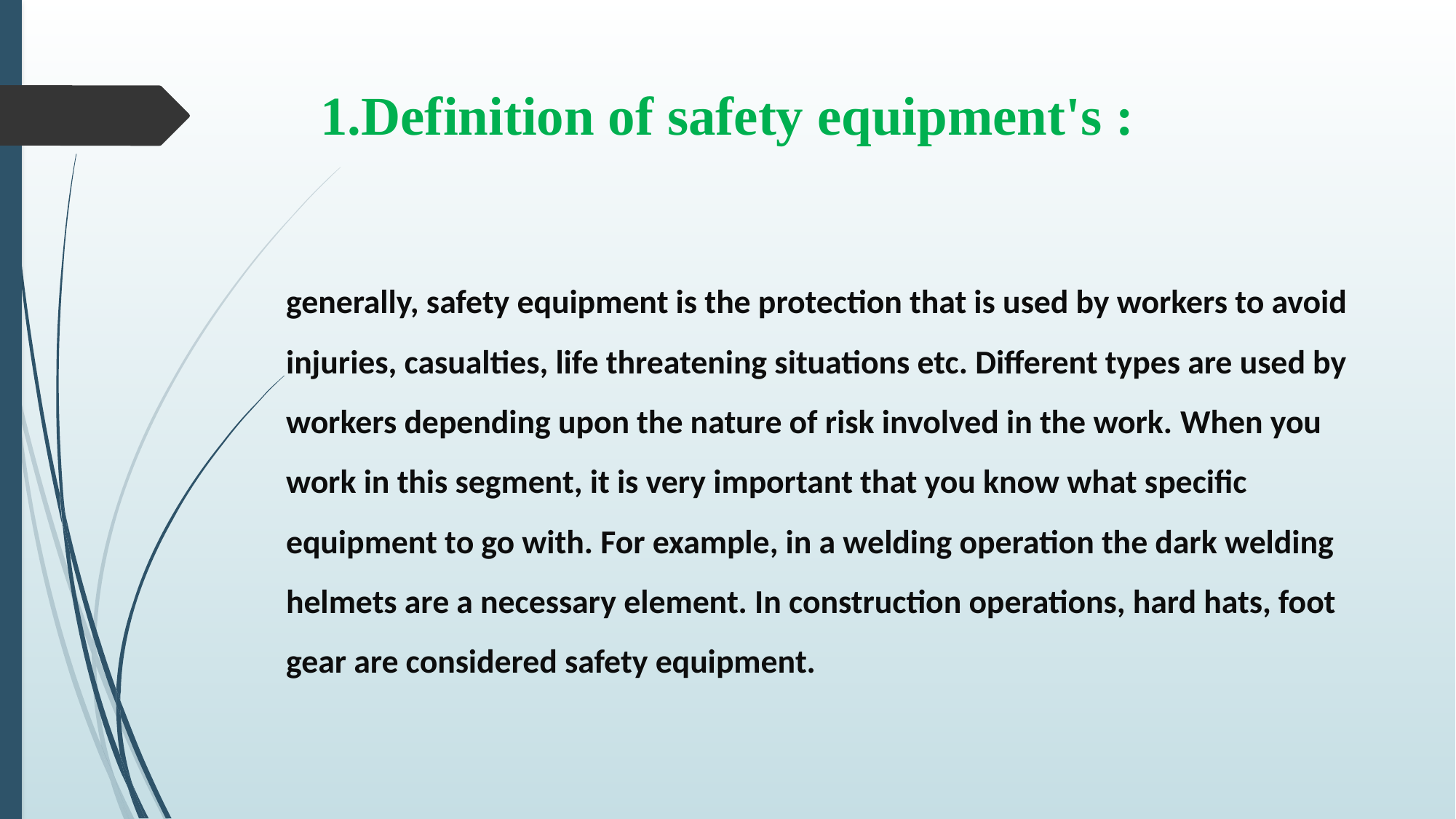

# 1.Definition of safety equipment's :
generally, safety equipment is the protection that is used by workers to avoid injuries, casualties, life threatening situations etc. Different types are used by workers depending upon the nature of risk involved in the work. When you work in this segment, it is very important that you know what specific equipment to go with. For example, in a welding operation the dark welding helmets are a necessary element. In construction operations, hard hats, foot gear are considered safety equipment.